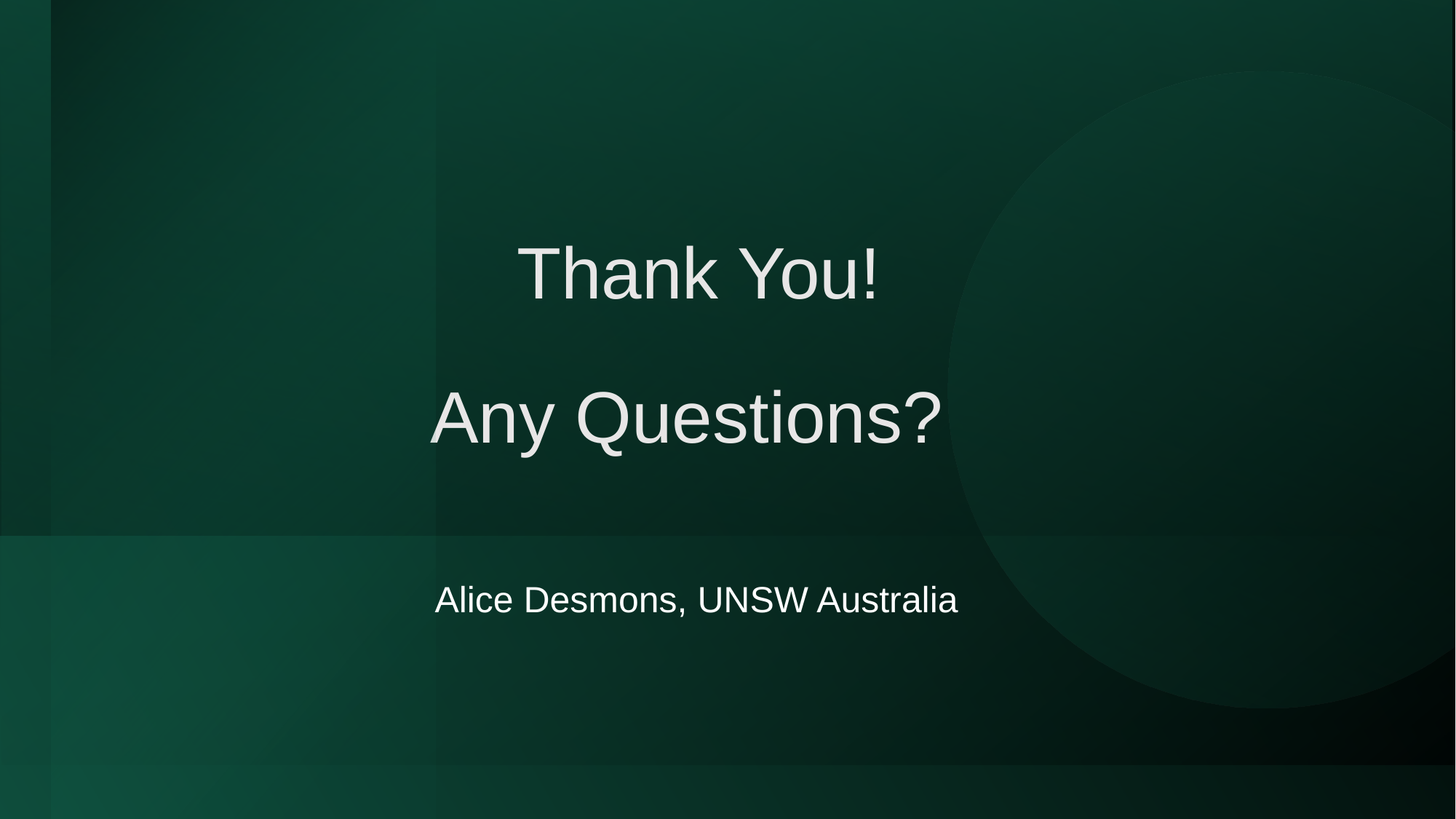

Thank You!
# Any Questions?
Alice Desmons, UNSW Australia
Alice Desmons, UNSW Australia
13